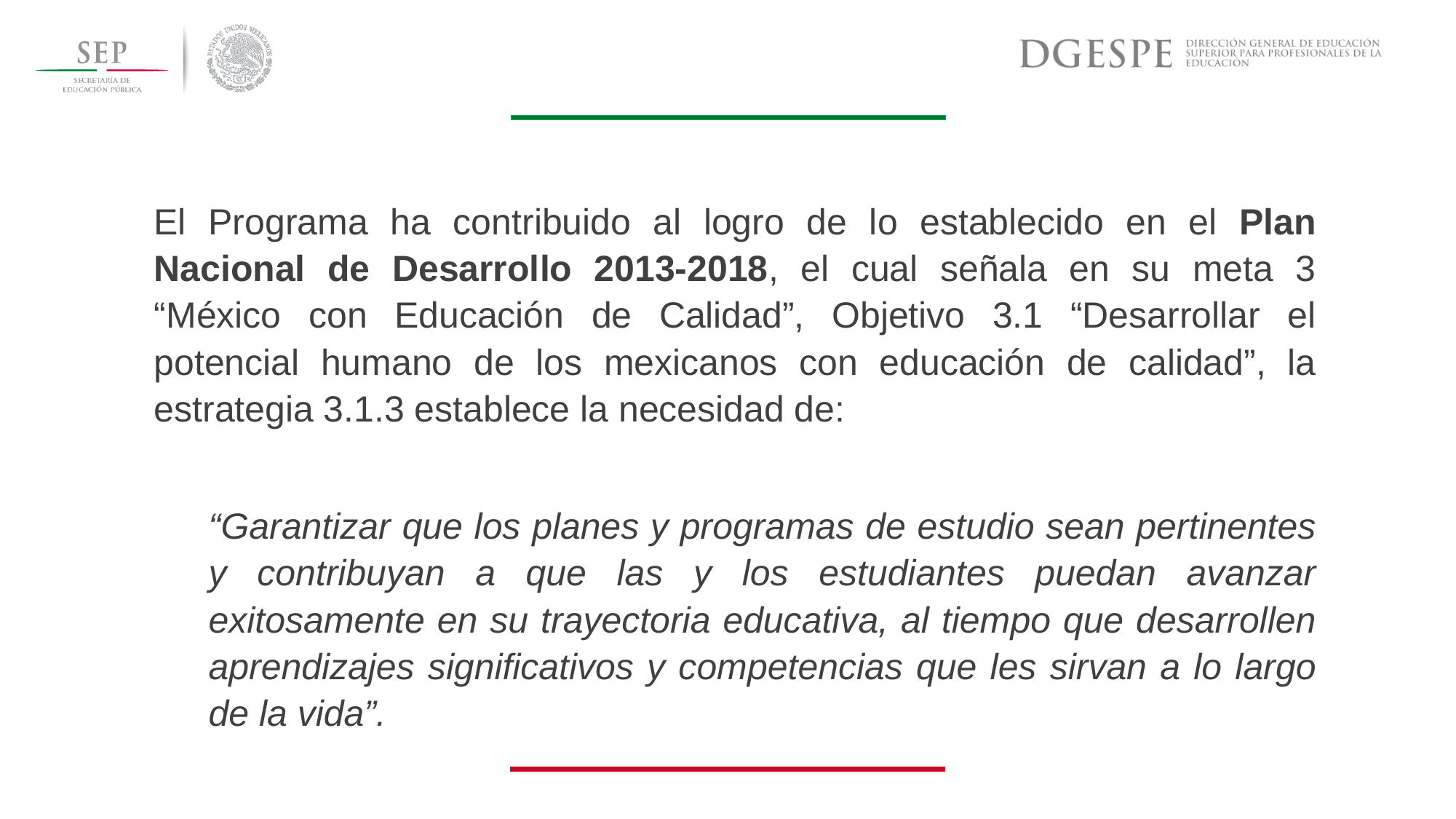

El Programa ha contribuido al logro de lo establecido en el Plan Nacional de Desarrollo 2013-2018, el cual señala en su meta 3 “México con Educación de Calidad”, Objetivo 3.1 “Desarrollar el potencial humano de los mexicanos con educación de calidad”, la estrategia 3.1.3 establece la necesidad de:

“Garantizar que los planes y programas de estudio sean pertinentes y contribuyan a que las y los estudiantes puedan avanzar exitosamente en su trayectoria educativa, al tiempo que desarrollen aprendizajes significativos y competencias que les sirvan a lo largo de la vida”.